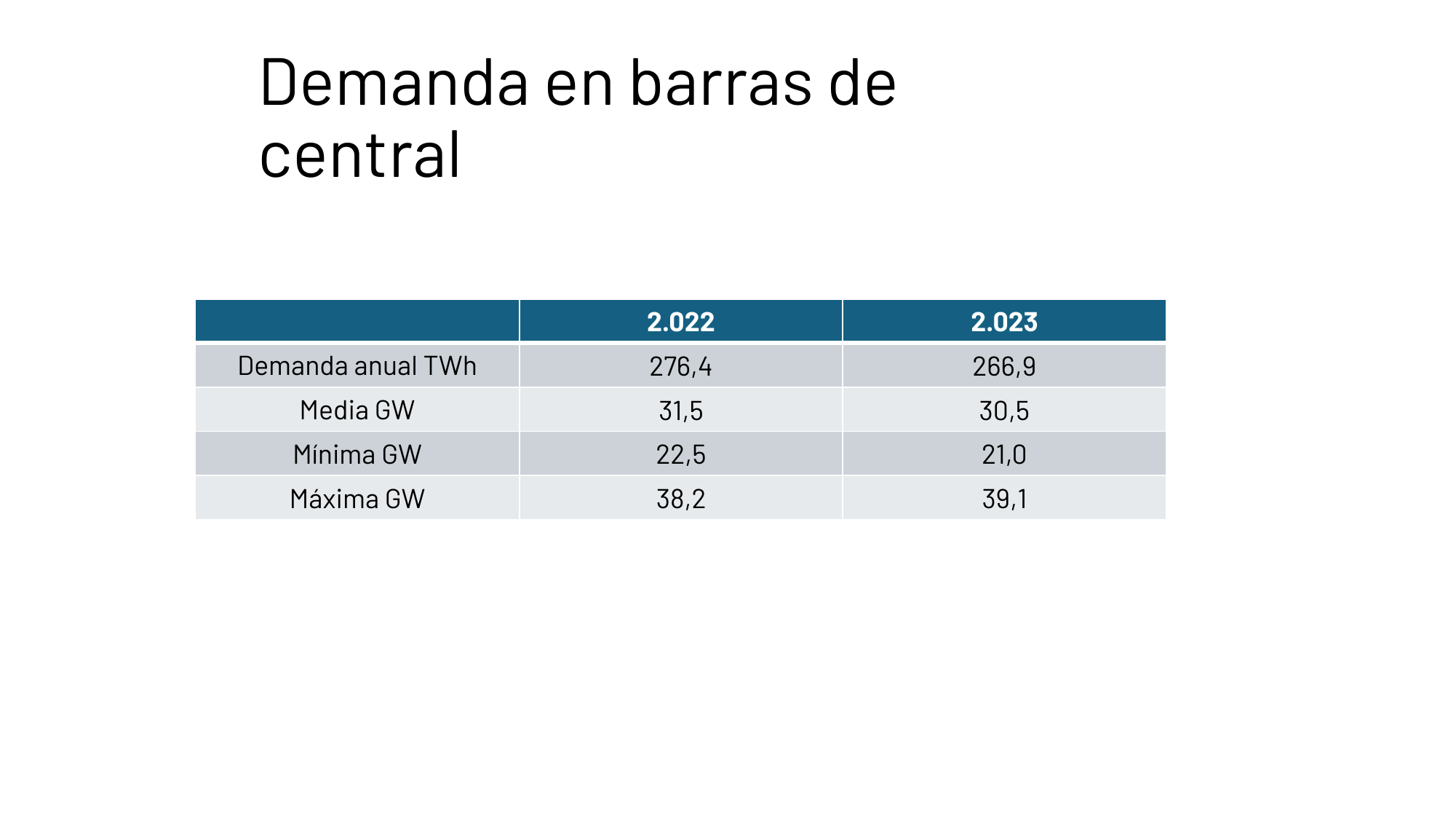

# Demanda en barras de central
|  | 2.022 | 2.023 |
| --- | --- | --- |
| Demanda anual TWh | 276,4 | 266,9 |
| Media GW | 31,5 | 30,5 |
| Mínima GW | 22,5 | 21,0 |
| Máxima GW | 38,2 | 39,1 |